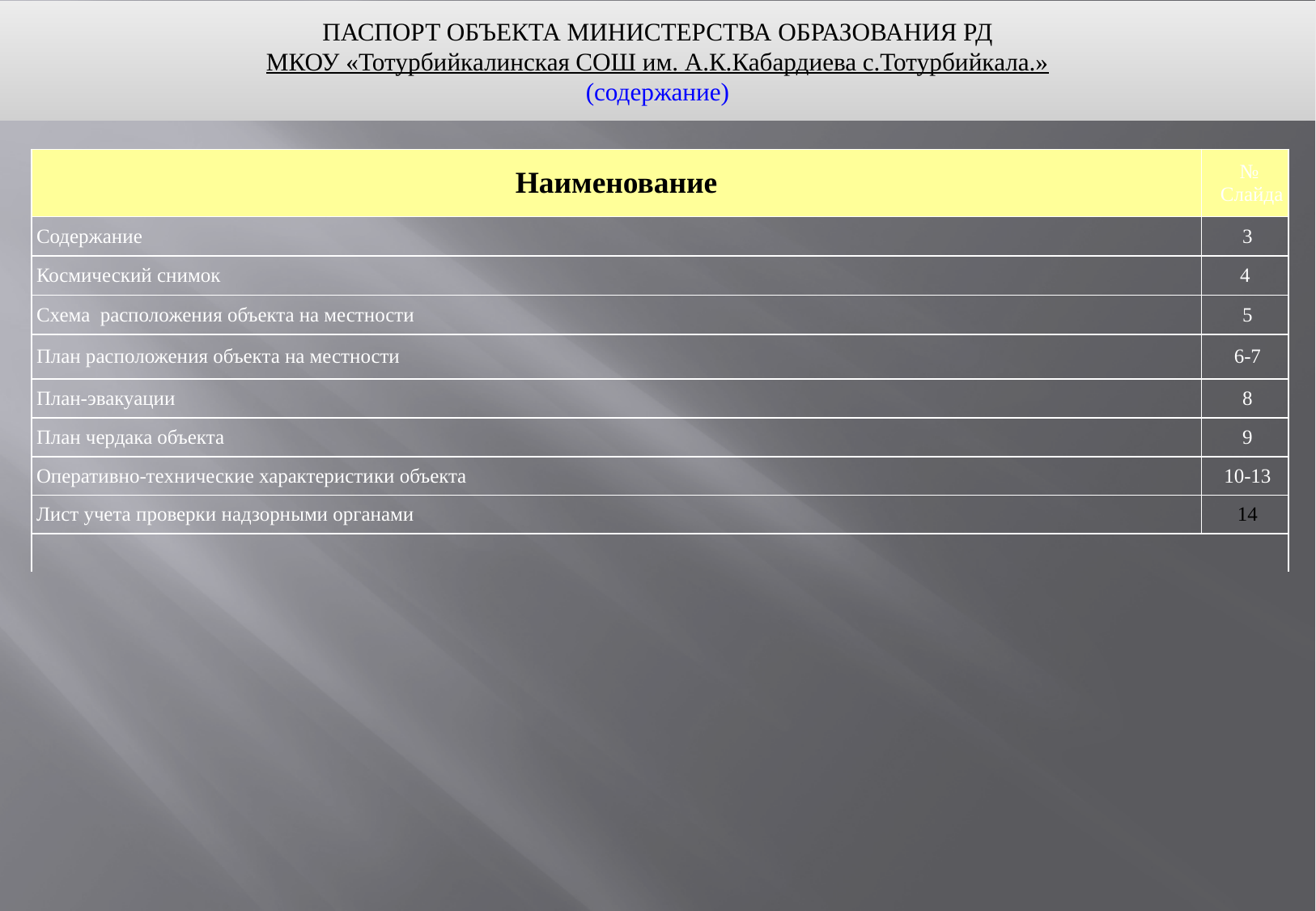

ПАСПОРТ ОБЪЕКТА МИНИСТЕРСТВА ОБРАЗОВАНИЯ РД
МКОУ «Тотурбийкалинская СОШ им. А.К.Кабардиева с.Тотурбийкала.»
(содержание)
| Наименование | № Слайда |
| --- | --- |
| Содержание | 3 |
| Космический снимок | 4 |
| Схема расположения объекта на местности | 5 |
| План расположения объекта на местности | 6-7 |
| План-эвакуации | 8 |
| План чердака объекта | 9 |
| Оперативно-технические характеристики объекта | 10-13 |
| Лист учета проверки надзорными органами | 14 |
|  |  |